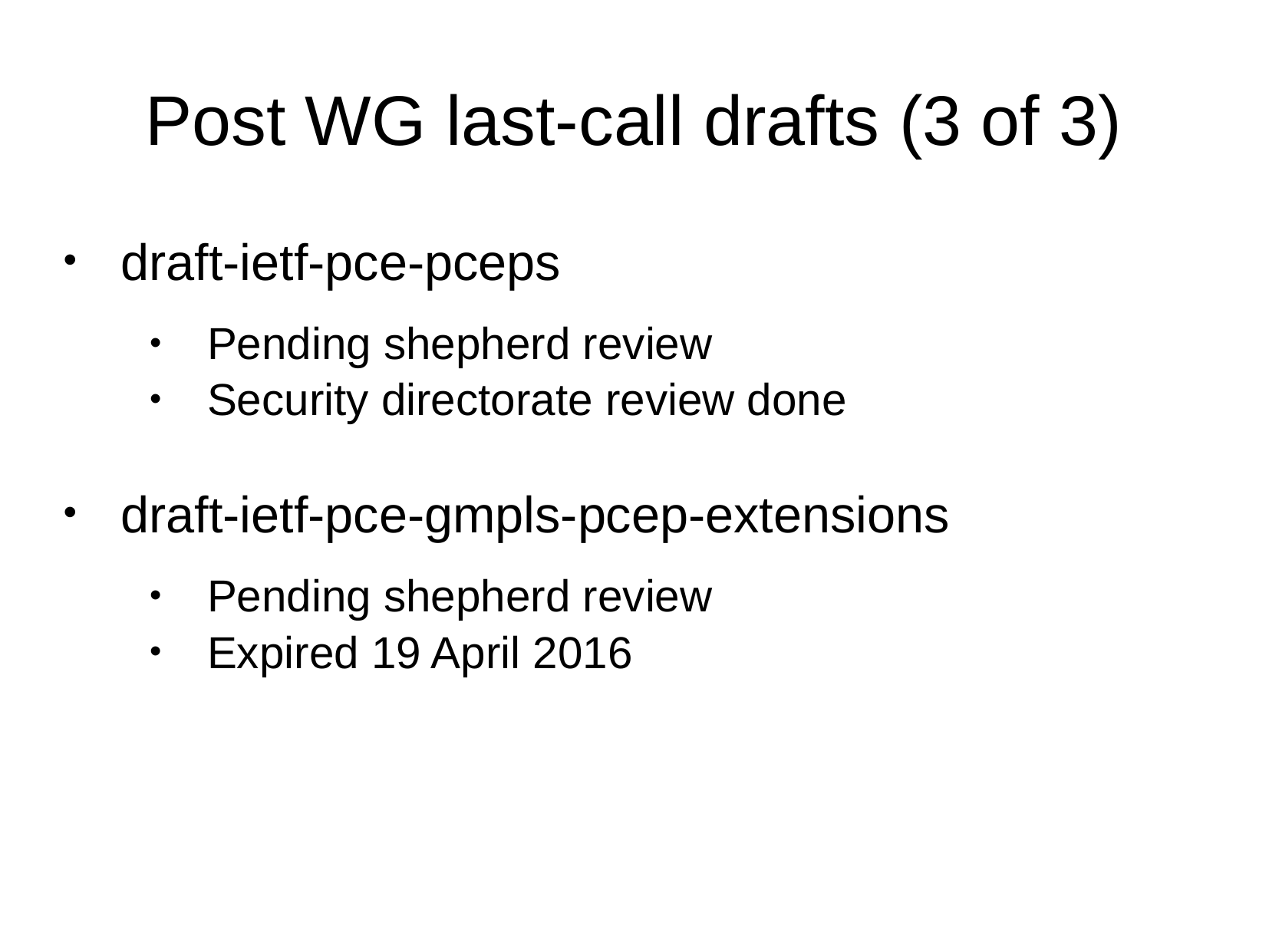

Post WG last-call drafts (3 of 3)

draft-ietf-pce-pceps
Pending shepherd review
Security directorate review done

draft-ietf-pce-gmpls-pcep-extensions
Pending shepherd review
Expired 19 April 2016